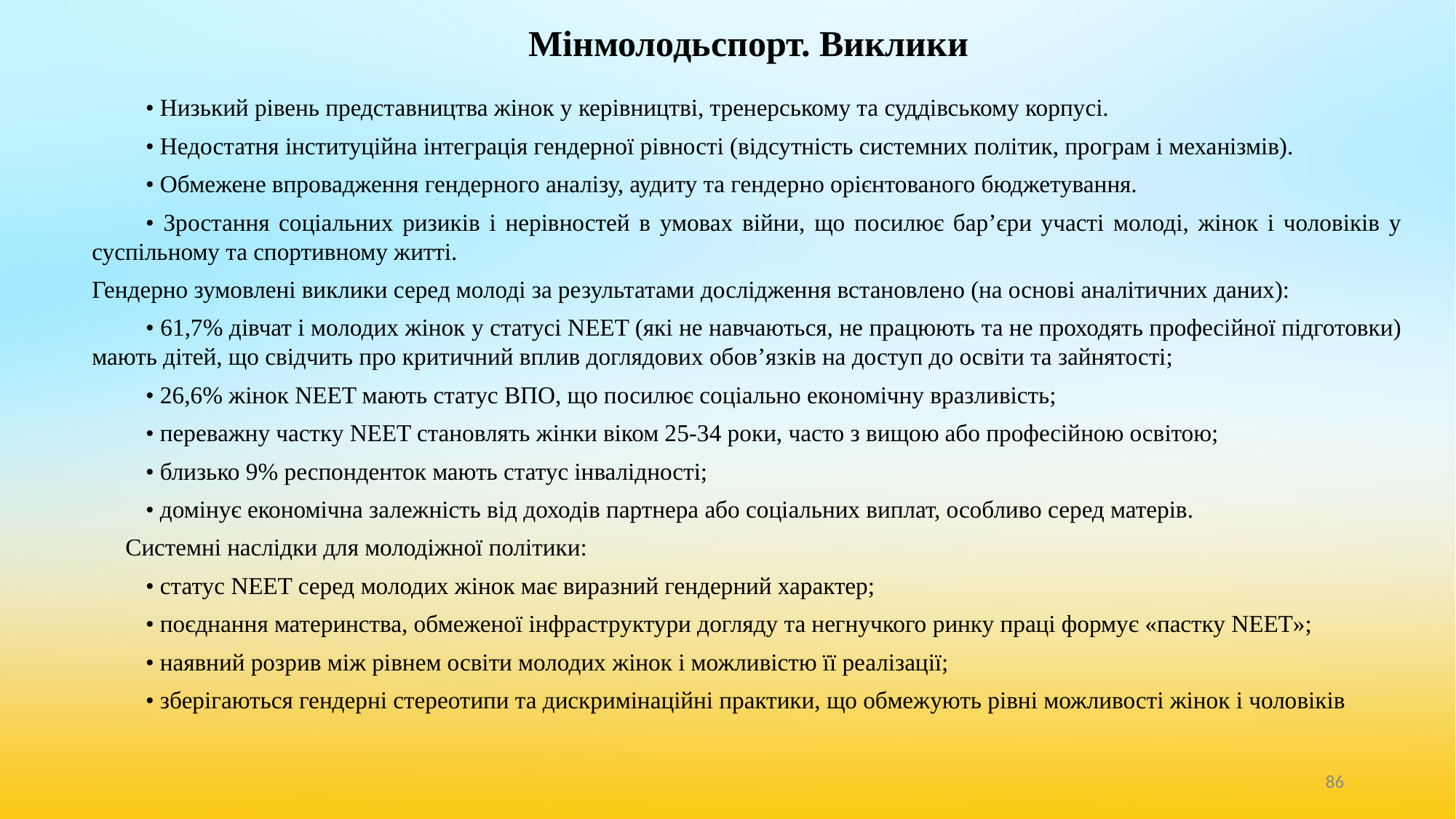

# Мінмолодьспорт. Виклики
• Низький рівень представництва жінок у керівництві, тренерському та суддівському корпусі.
• Недостатня інституційна інтеграція гендерної рівності (відсутність системних політик, програм і механізмів).
• Обмежене впровадження гендерного аналізу, аудиту та гендерно орієнтованого бюджетування.
• Зростання соціальних ризиків і нерівностей в умовах війни, що посилює бар’єри участі молоді, жінок і чоловіків у суспільному та спортивному житті.
Гендерно зумовлені виклики серед молоді за результатами дослідження встановлено (на основі аналітичних даних):
• 61,7% дівчат і молодих жінок у статусі NEET (які не навчаються, не працюють та не проходять професійної підготовки) мають дітей, що свідчить про критичний вплив доглядових обов’язків на доступ до освіти та зайнятості;
• 26,6% жінок NEET мають статус ВПО, що посилює соціально економічну вразливість;
• переважну частку NEET становлять жінки віком 25-34 роки, часто з вищою або професійною освітою;
• близько 9% респонденток мають статус інвалідності;
• домінує економічна залежність від доходів партнера або соціальних виплат, особливо серед матерів.
Системні наслідки для молодіжної політики:
• статус NEET серед молодих жінок має виразний гендерний характер;
• поєднання материнства, обмеженої інфраструктури догляду та негнучкого ринку праці формує «пастку NEET»;
• наявний розрив між рівнем освіти молодих жінок і можливістю її реалізації;
• зберігаються гендерні стереотипи та дискримінаційні практики, що обмежують рівні можливості жінок і чоловіків

86